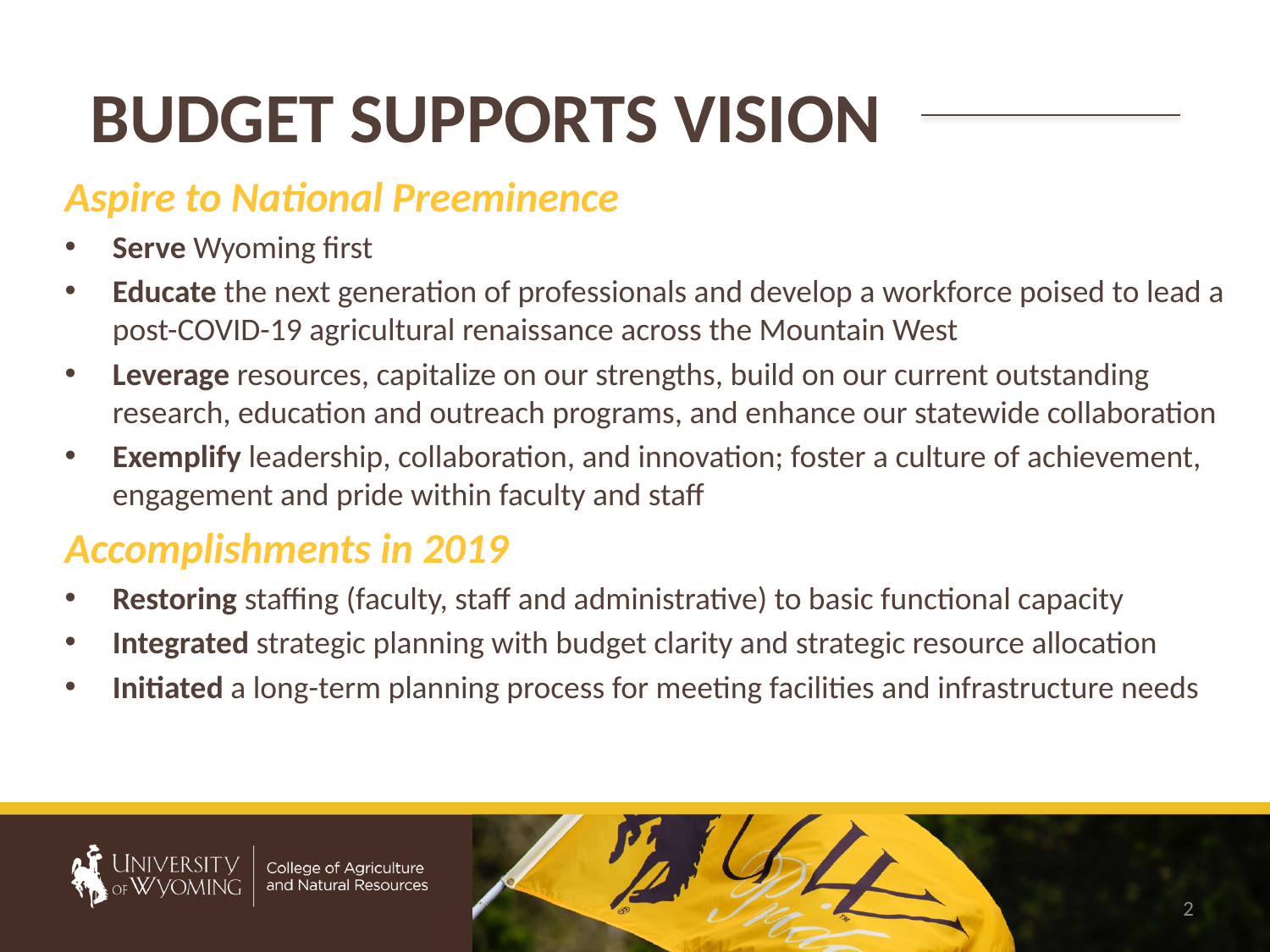

BUDGET SUPPORTS VISION
Aspire to National Preeminence
Serve Wyoming first
Educate the next generation of professionals and develop a workforce poised to lead a post-COVID-19 agricultural renaissance across the Mountain West
Leverage resources, capitalize on our strengths, build on our current outstanding research, education and outreach programs, and enhance our statewide collaboration
Exemplify leadership, collaboration, and innovation; foster a culture of achievement, engagement and pride within faculty and staff
Accomplishments in 2019
Restoring staffing (faculty, staff and administrative) to basic functional capacity
Integrated strategic planning with budget clarity and strategic resource allocation
Initiated a long-term planning process for meeting facilities and infrastructure needs

2